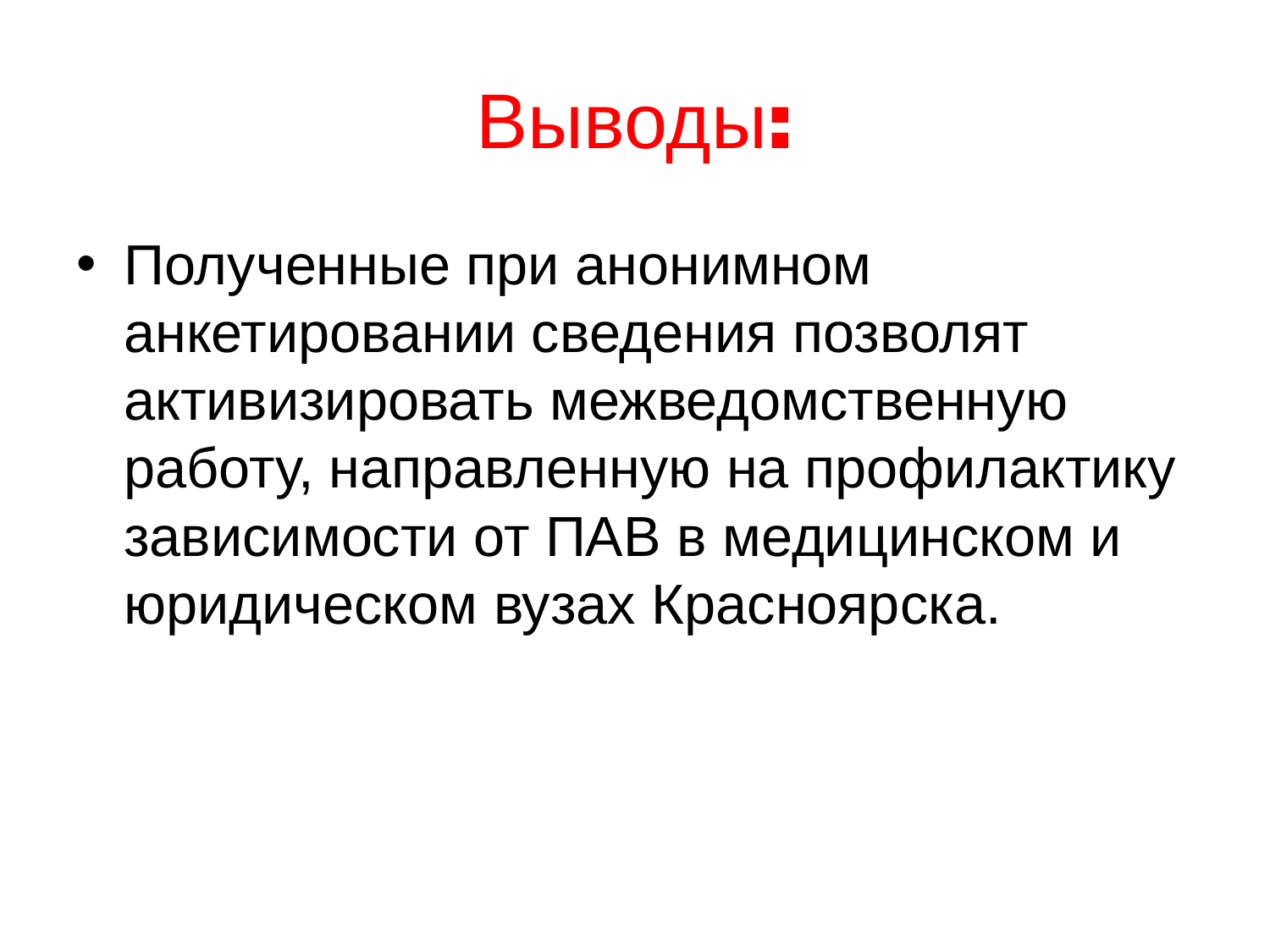

# Выводы:
Полученные при анонимном анкетировании сведения позволят активизировать межведомственную работу, направленную на профилактику зависимости от ПАВ в медицинском и юридическом вузах Красноярска.